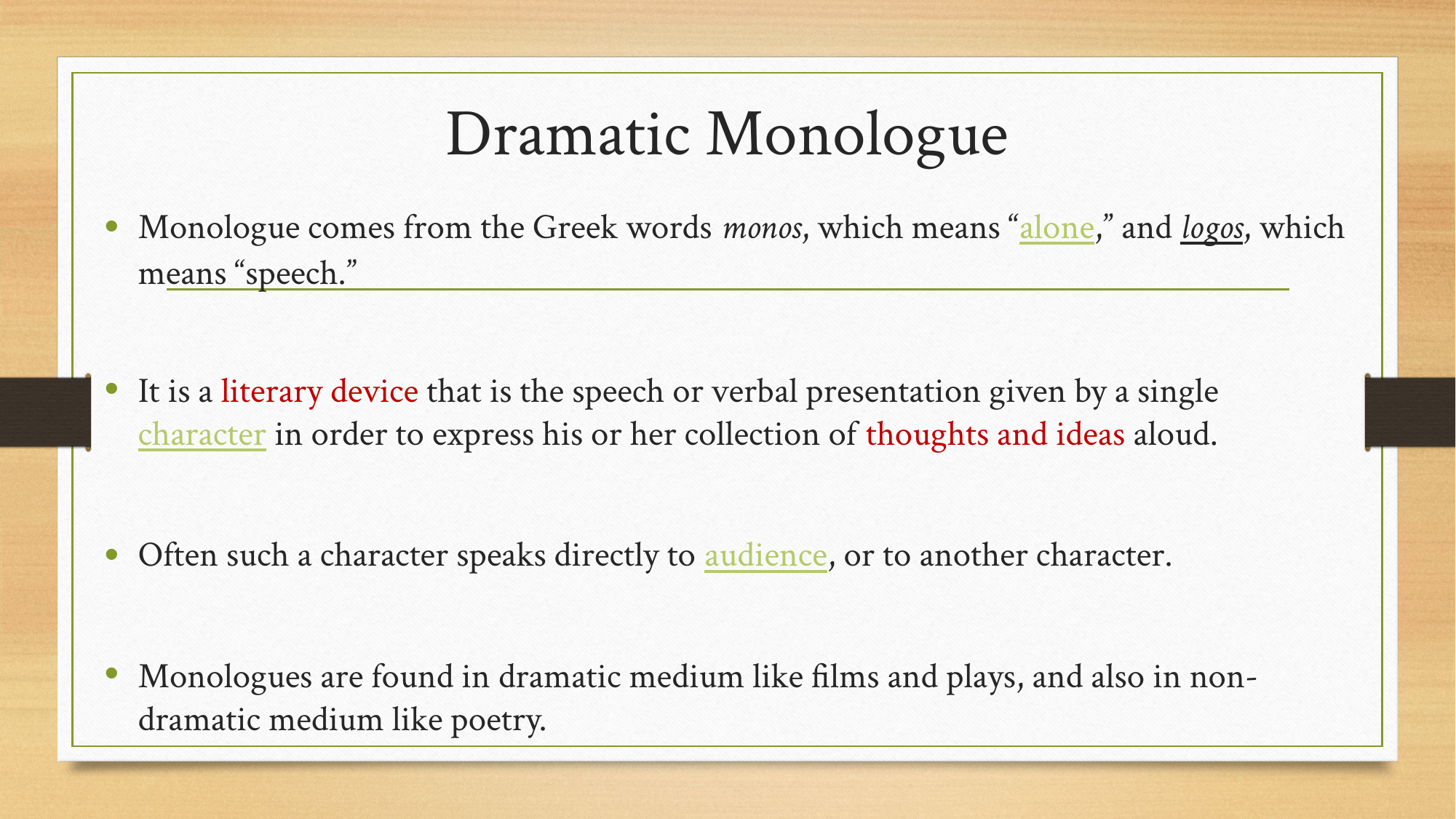

# Dramatic Monologue
Monologue comes from the Greek words monos, which means “alone,” and logos, which means “speech.”

It is a literary device that is the speech or verbal presentation given by a single character in order to express his or her collection of thoughts and ideas aloud.

Often such a character speaks directly to audience, or to another character.

Monologues are found in dramatic medium like films and plays, and also in non-dramatic medium like poetry.